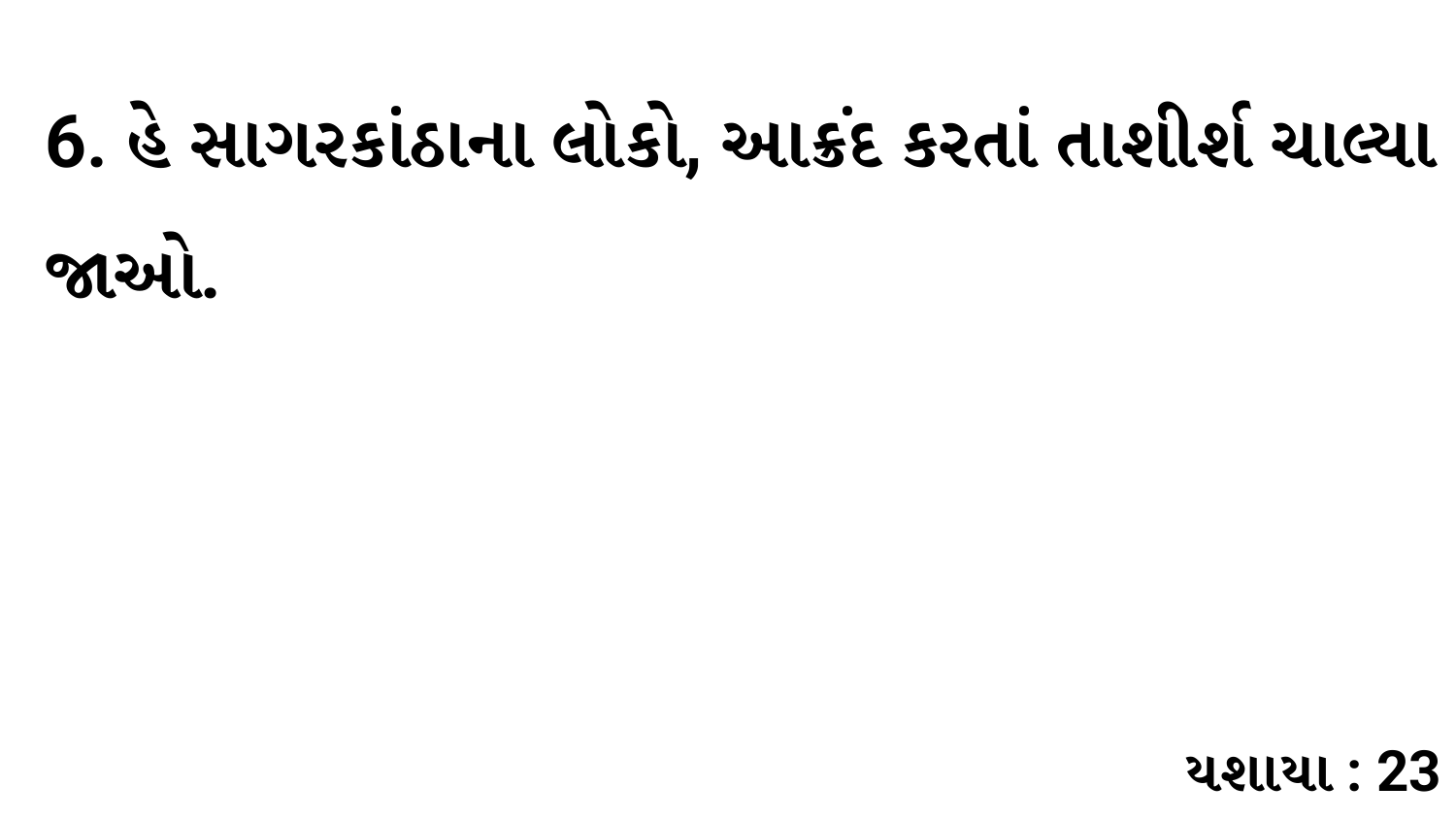

6. હે સાગરકાંઠાના લોકો, આક્રંદ કરતાં તાશીર્શ ચાલ્યા જાઓ.
યશાયા : 23